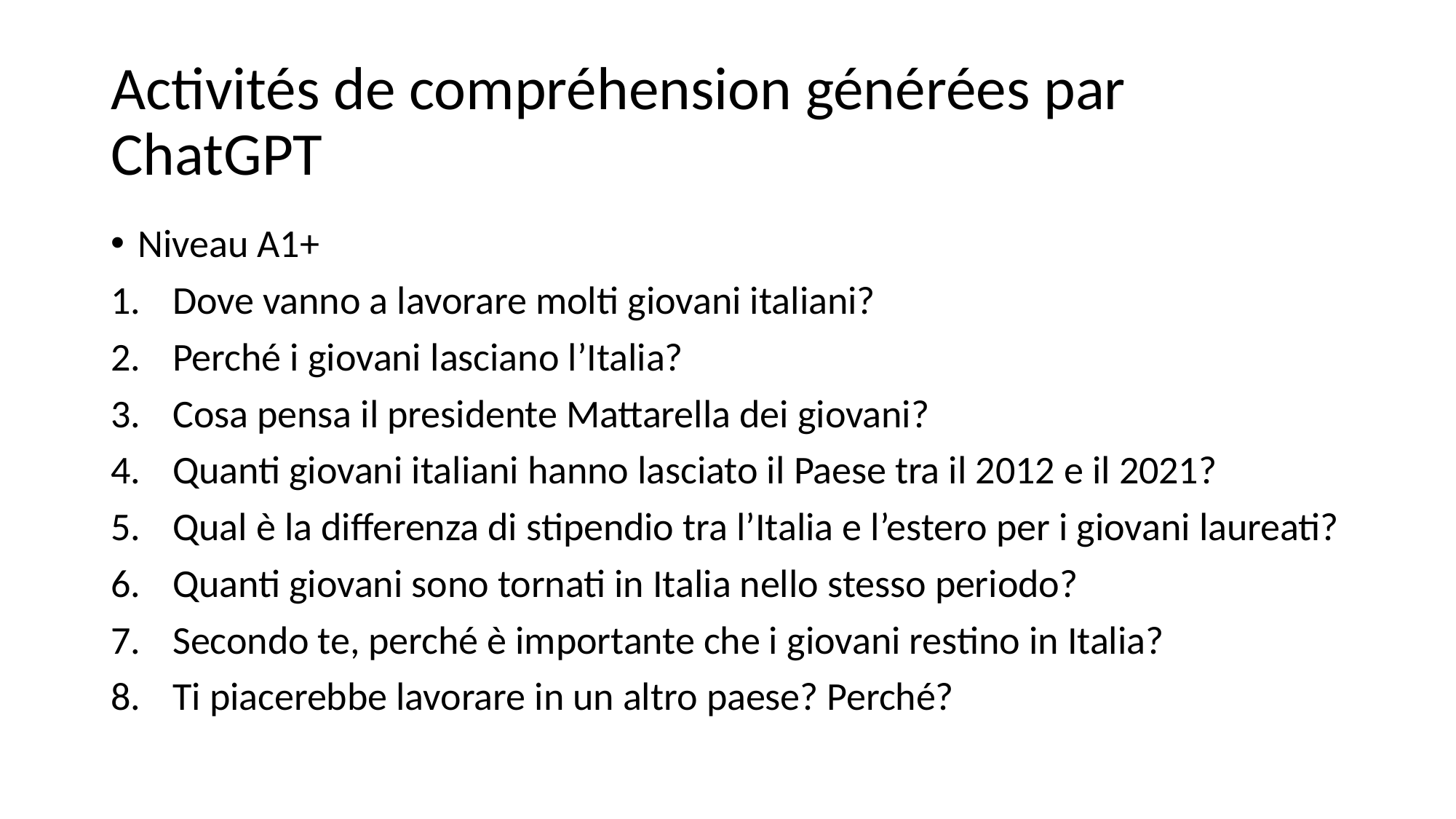

# Activités de compréhension générées par ChatGPT
Niveau A1+
Dove vanno a lavorare molti giovani italiani?
Perché i giovani lasciano l’Italia?
Cosa pensa il presidente Mattarella dei giovani?
Quanti giovani italiani hanno lasciato il Paese tra il 2012 e il 2021?
Qual è la differenza di stipendio tra l’Italia e l’estero per i giovani laureati?
Quanti giovani sono tornati in Italia nello stesso periodo?
Secondo te, perché è importante che i giovani restino in Italia?
Ti piacerebbe lavorare in un altro paese? Perché?